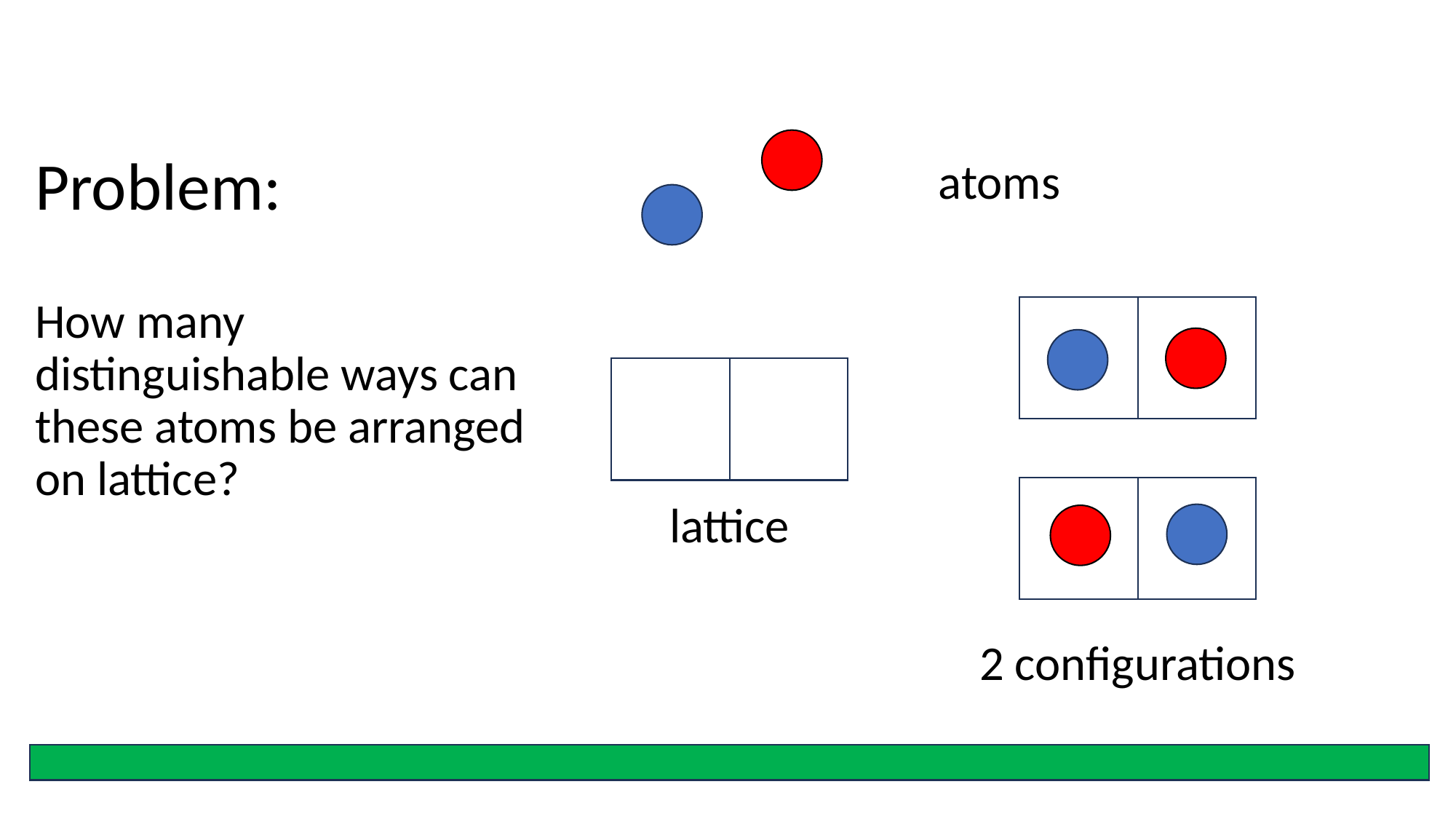

# Problem: How many distinguishable ways can these atoms be arranged on lattice?

atoms

2 configurations

lattice